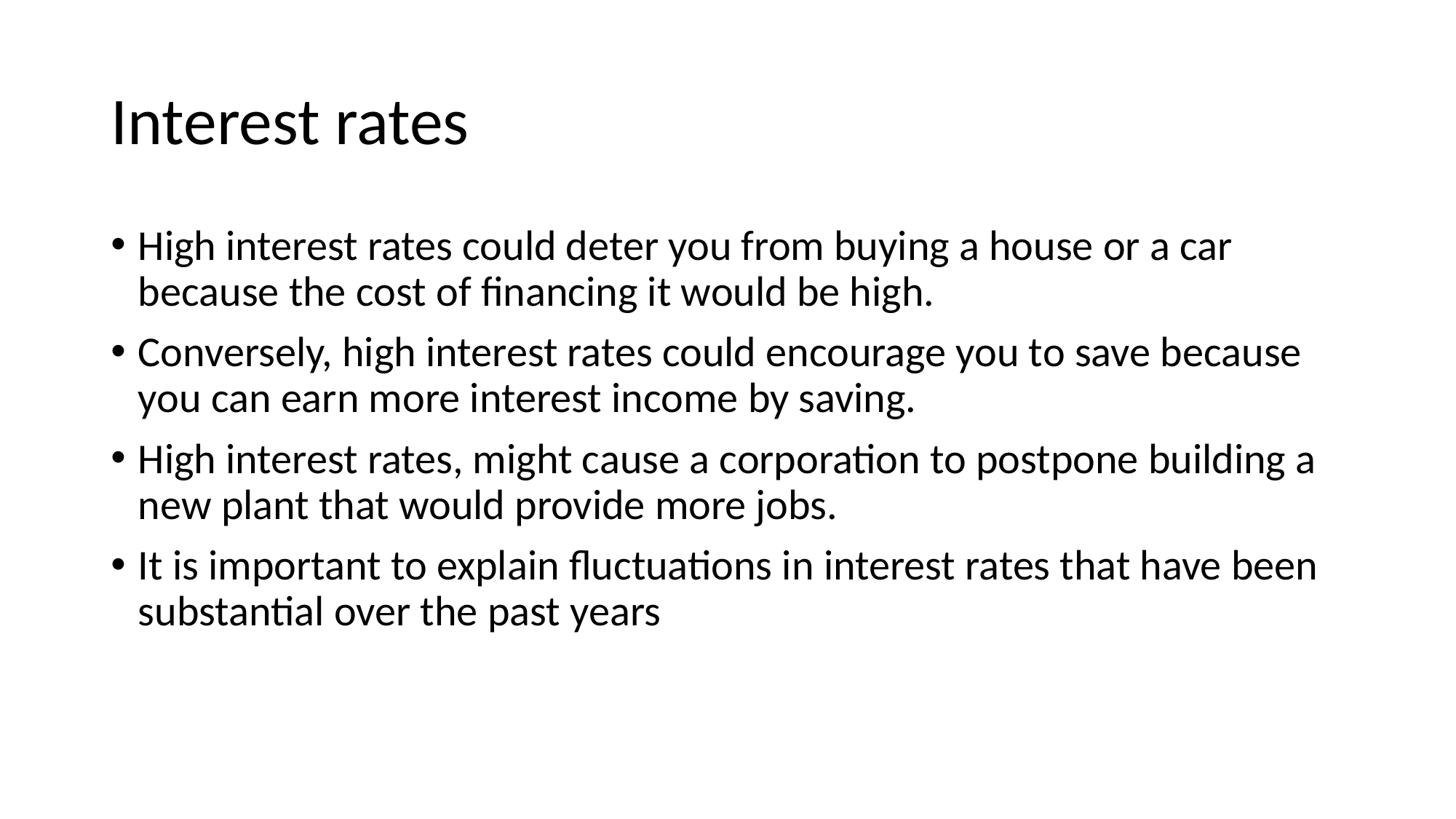

# Interest rates
High interest rates could deter you from buying a house or a car because the cost of financing it would be high.
Conversely, high interest rates could encourage you to save because you can earn more interest income by saving.
High interest rates, might cause a corporation to postpone building a new plant that would provide more jobs.
It is important to explain fluctuations in interest rates that have been substantial over the past years